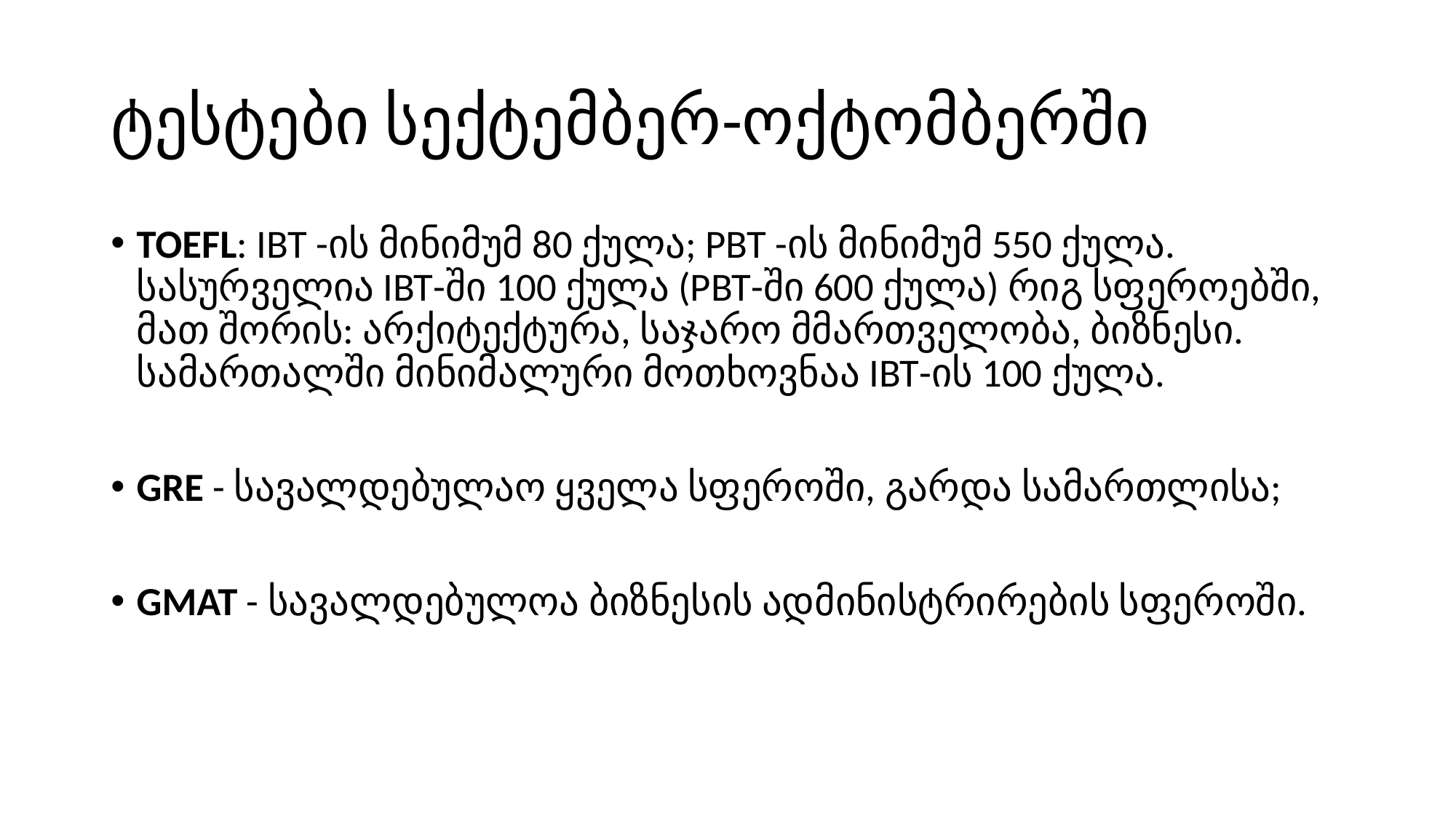

# ტესტები სექტემბერ-ოქტომბერში
TOEFL: IBT -ის მინიმუმ 80 ქულა; PBT -ის მინიმუმ 550 ქულა. სასურველია IBT-ში 100 ქულა (PBT-ში 600 ქულა) რიგ სფეროებში, მათ შორის: არქიტექტურა, საჯარო მმართველობა, ბიზნესი. სამართალში მინიმალური მოთხოვნაა IBT-ის 100 ქულა.

GRE - სავალდებულაო ყველა სფეროში, გარდა სამართლისა;

GMAT - სავალდებულოა ბიზნესის ადმინისტრირების სფეროში.